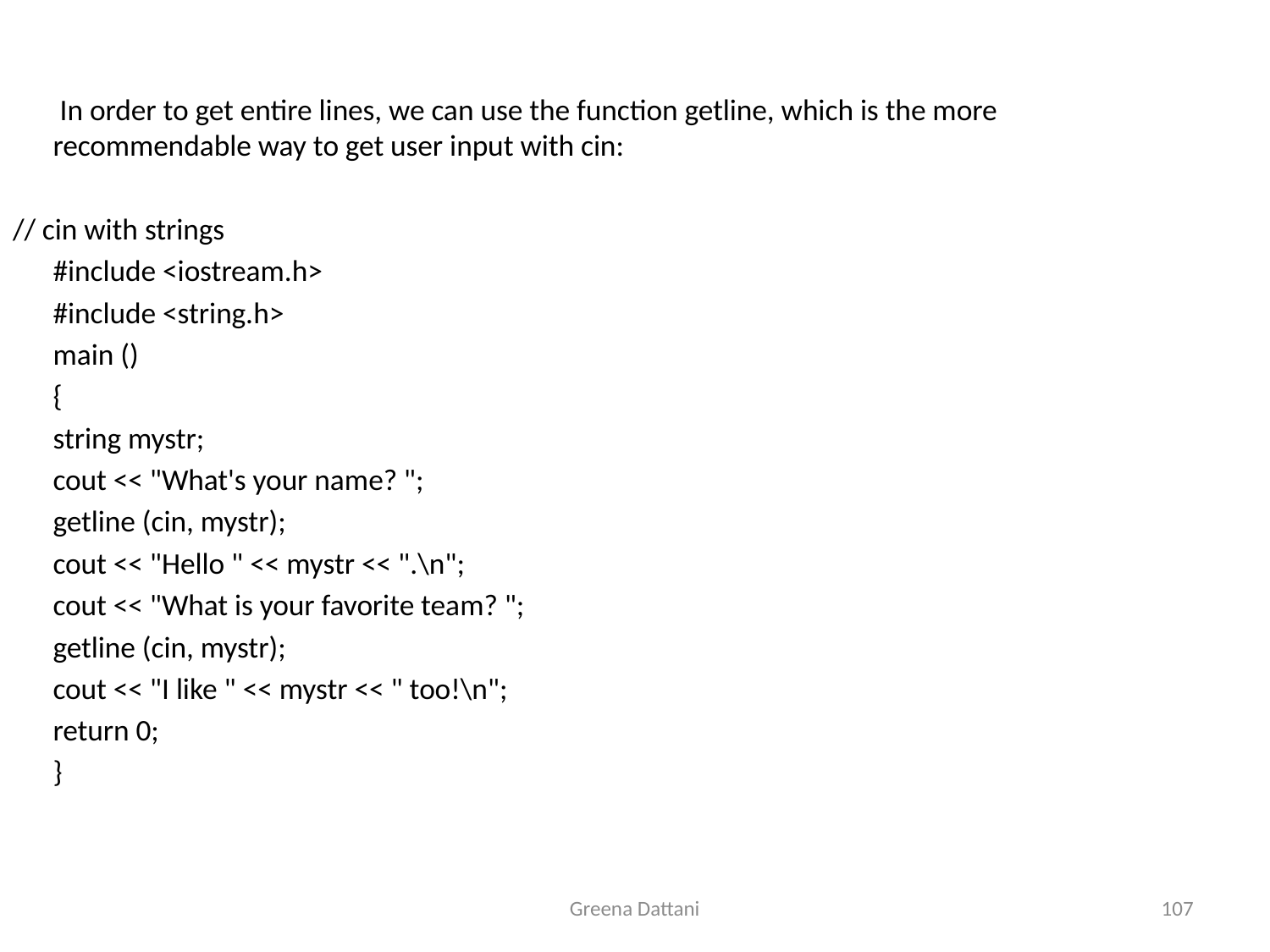

In order to get entire lines, we can use the function getline, which is the more recommendable way to get user input with cin:

// cin with strings
	#include <iostream.h>
	#include <string.h>
	main ()
	{
	string mystr;
	cout << "What's your name? ";
	getline (cin, mystr);
	cout << "Hello " << mystr << ".\n";
	cout << "What is your favorite team? ";
	getline (cin, mystr);
	cout << "I like " << mystr << " too!\n";
	return 0;
	}

Greena Dattani
107